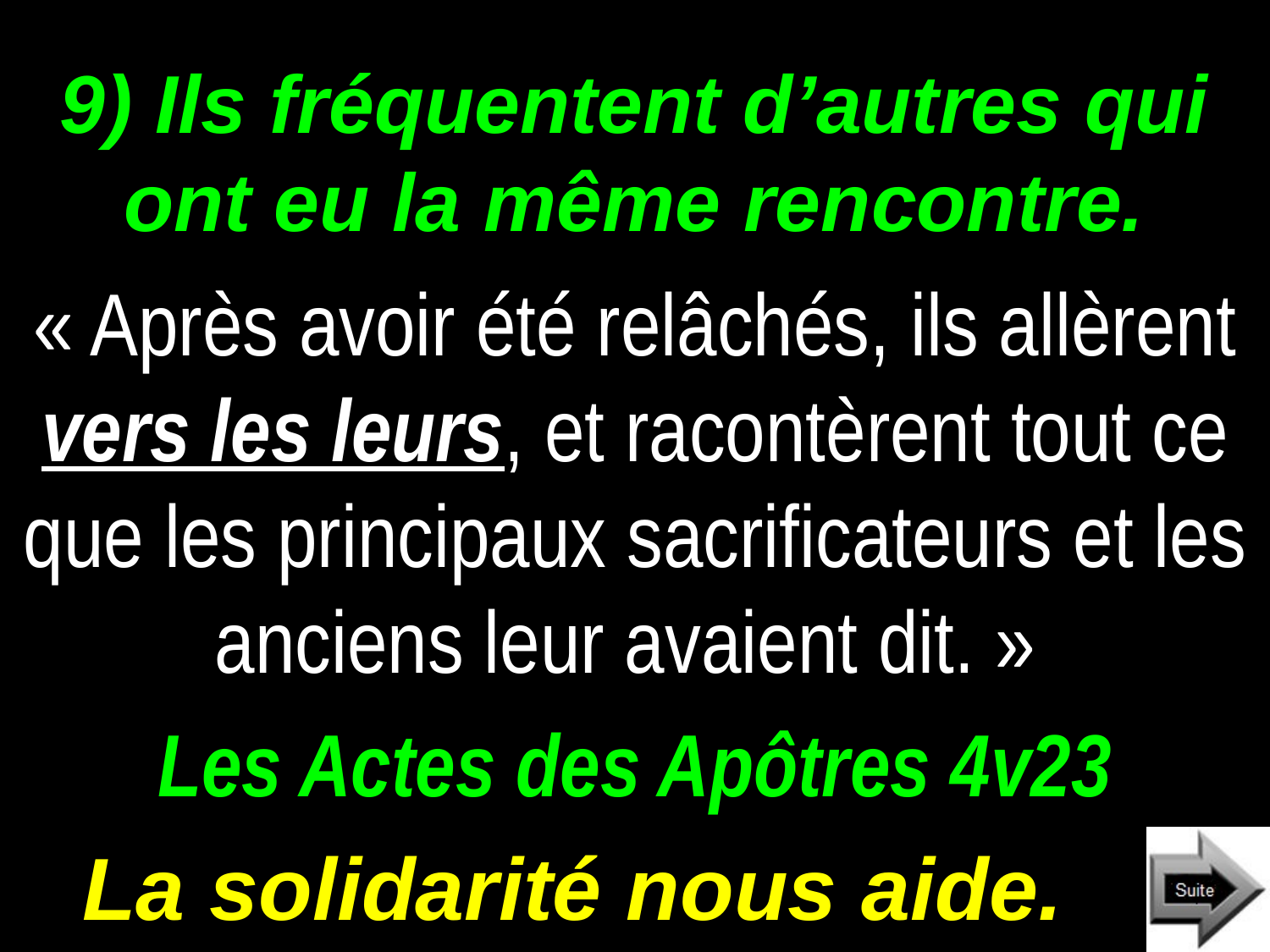

# 9) Ils fréquentent d’autres qui ont eu la même rencontre.
« Après avoir été relâchés, ils allèrent vers les leurs, et racontèrent tout ce que les principaux sacrificateurs et les anciens leur avaient dit. »
Les Actes des Apôtres 4v23
La solidarité nous aide.